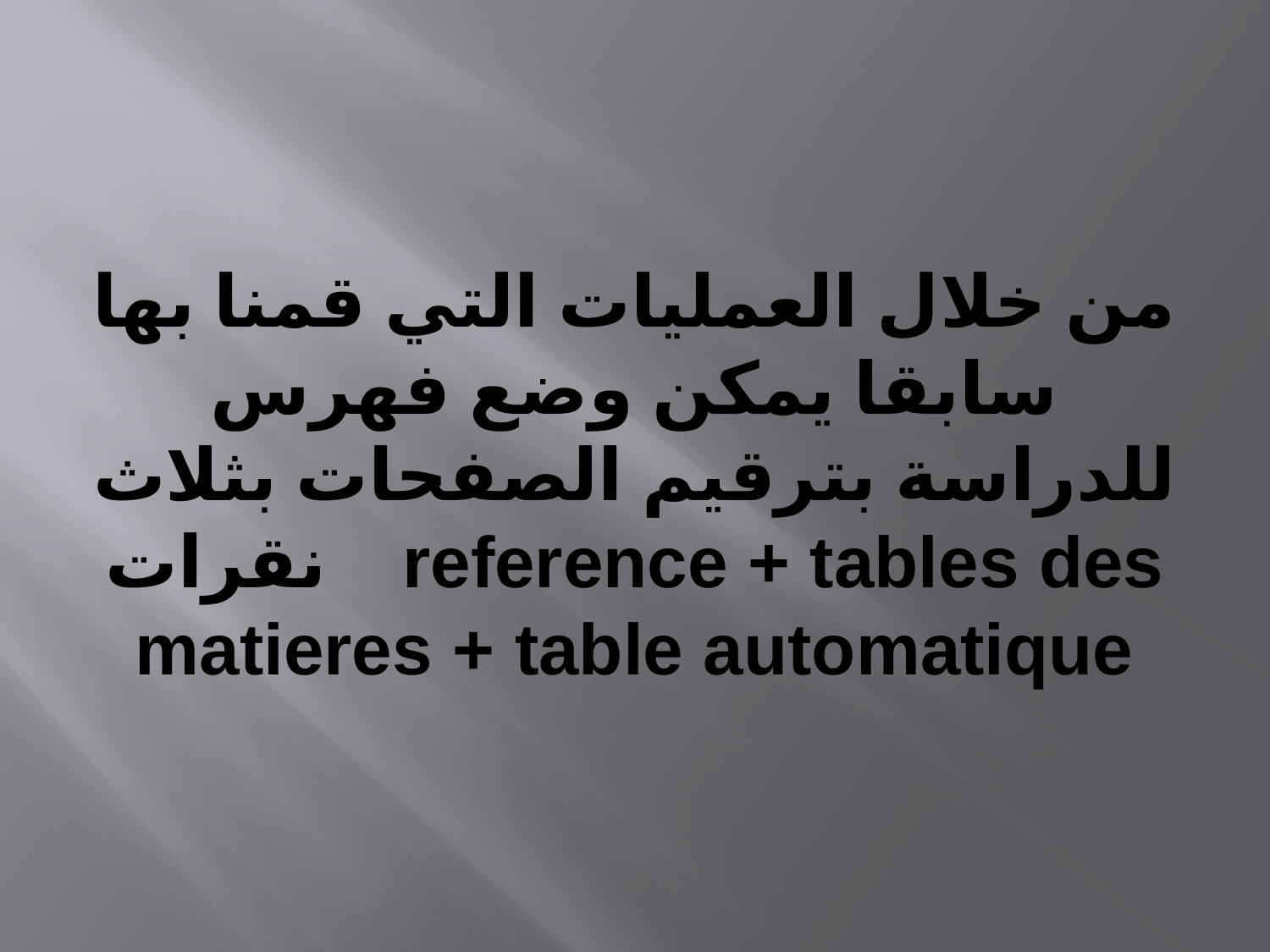

# من خلال العمليات التي قمنا بها سابقا يمكن وضع فهرس للدراسة بترقيم الصفحات بثلاث نقرات    reference + tables des matieres + table automatique